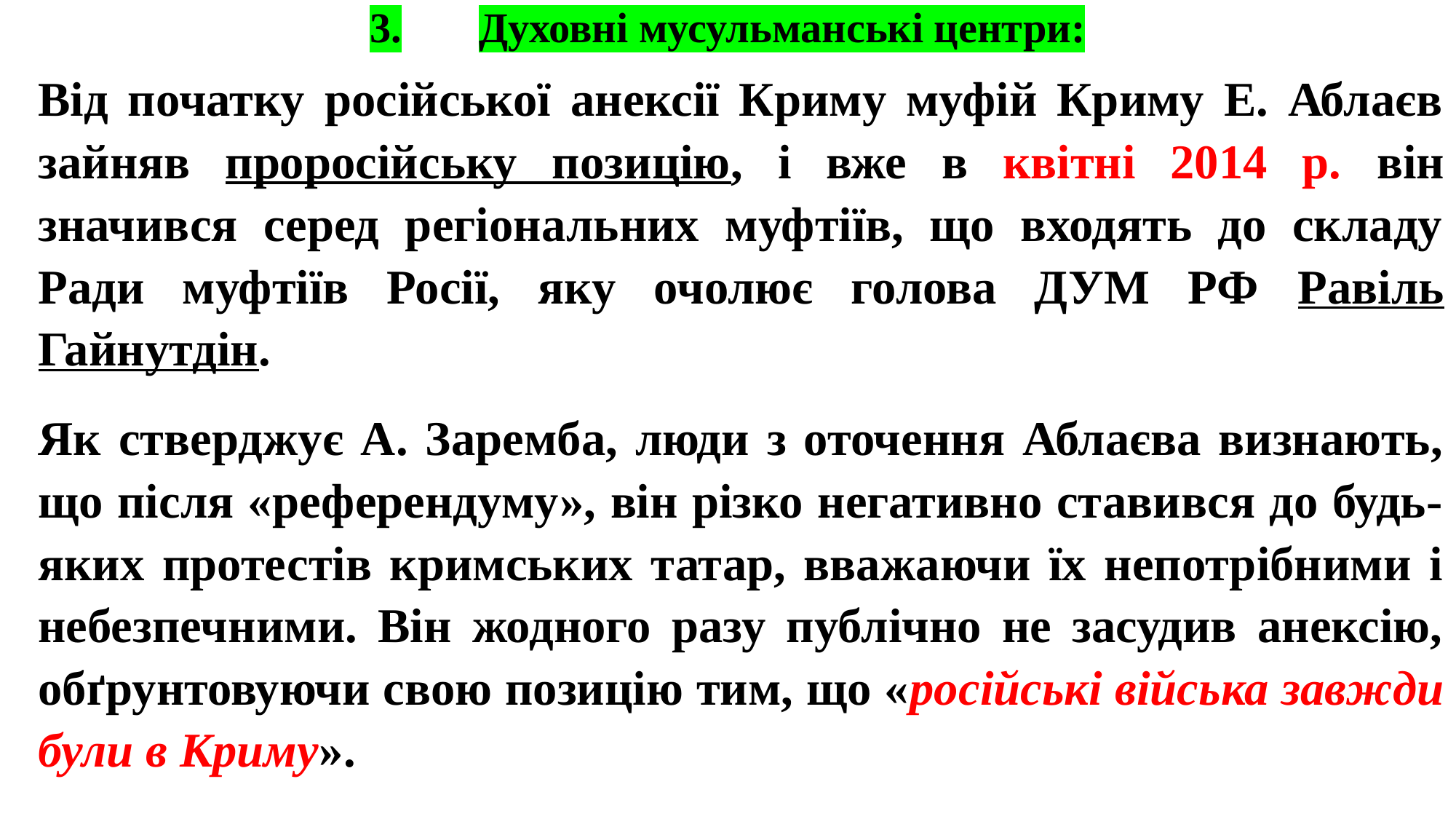

# 3.	Духовні мусульманські центри:
Від початку російської анексії Криму муфій Криму Е. Аблаєв зайняв проросійську позицію, і вже в квітні 2014 р. він значився серед регіональних муфтіїв, що входять до складу Ради муфтіїв Росії, яку очолює голова ДУМ РФ Равіль Гайнутдін.
Як стверджує А. Заремба, люди з оточення Аблаєва визнають, що після «референдуму», він різко негативно ставився до будь-яких протестів кримських татар, вважаючи їх непотрібними і небезпечними. Він жодного разу публічно не засудив анексію, обґрунтовуючи свою позицію тим, що «російські війська завжди були в Криму».